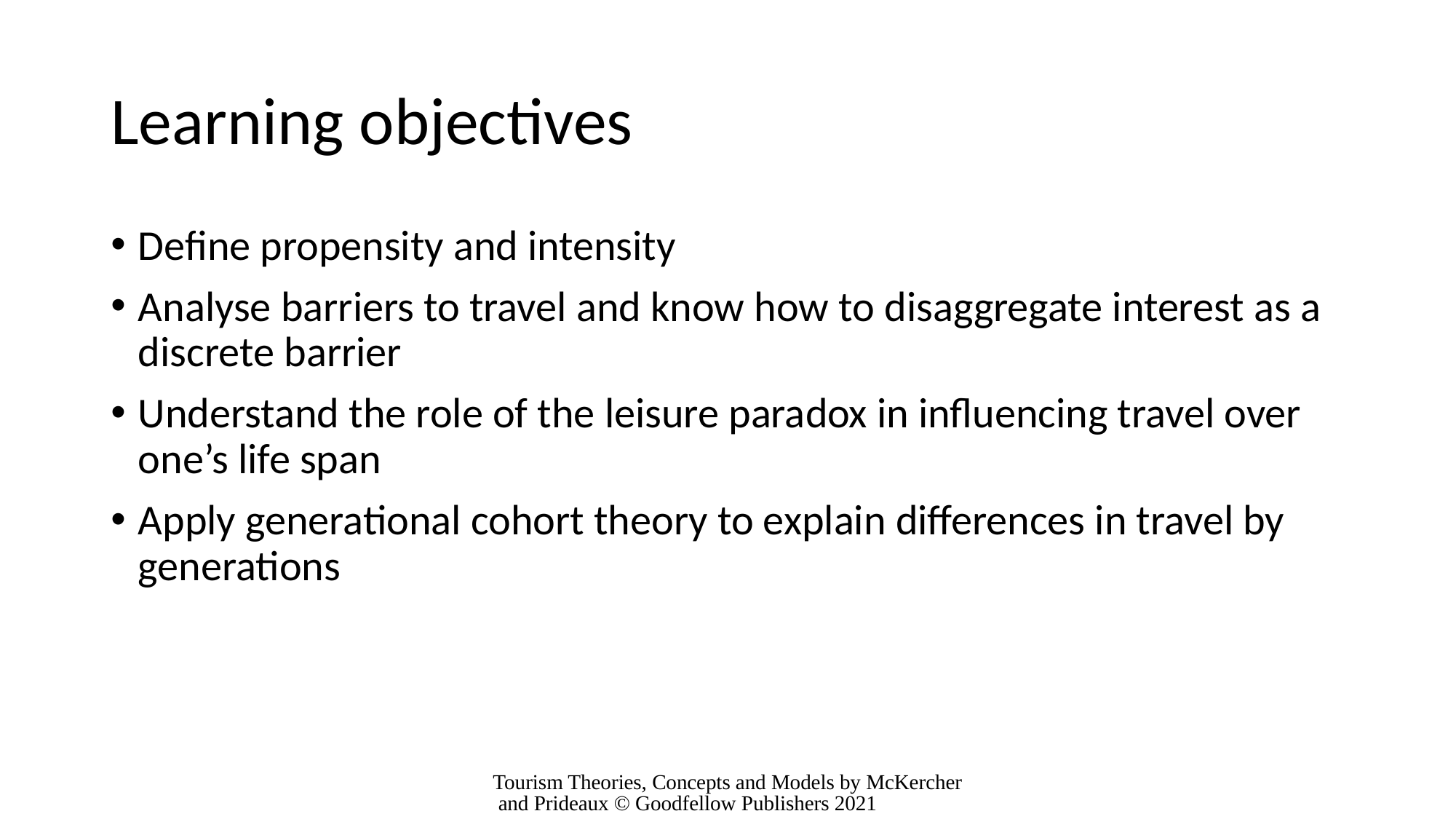

# Learning objectives
Define propensity and intensity
Analyse barriers to travel and know how to disaggregate interest as a discrete barrier
Understand the role of the leisure paradox in influencing travel over one’s life span
Apply generational cohort theory to explain differences in travel by generations
Tourism Theories, Concepts and Models by McKercher and Prideaux © Goodfellow Publishers 2021